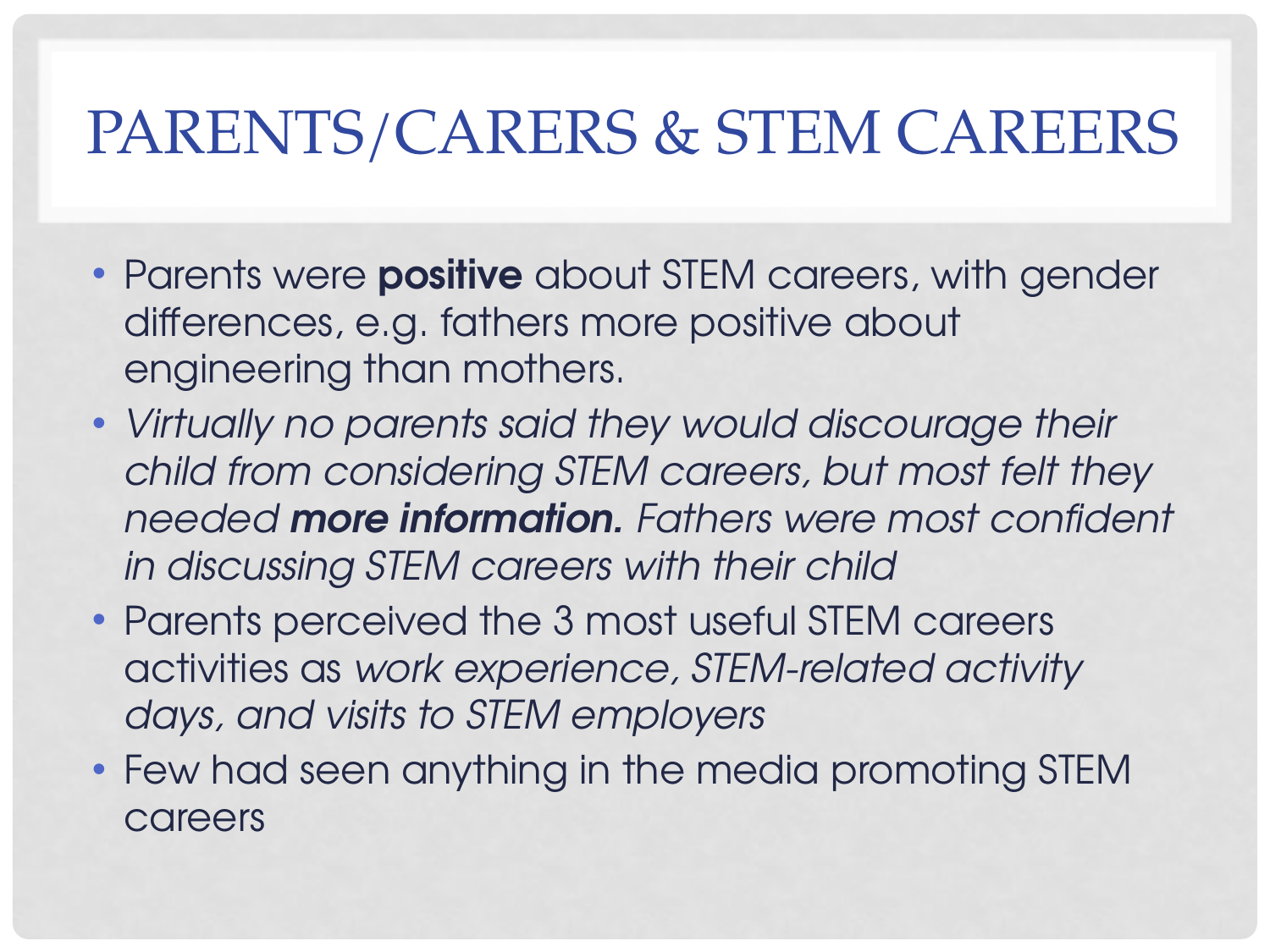

# Parents/carers & stem careers
Parents were positive about STEM careers, with gender differences, e.g. fathers more positive about engineering than mothers.
Virtually no parents said they would discourage their child from considering STEM careers, but most felt they needed more information. Fathers were most confident in discussing STEM careers with their child
Parents perceived the 3 most useful STEM careers activities as work experience, STEM-related activity days, and visits to STEM employers
Few had seen anything in the media promoting STEM careers